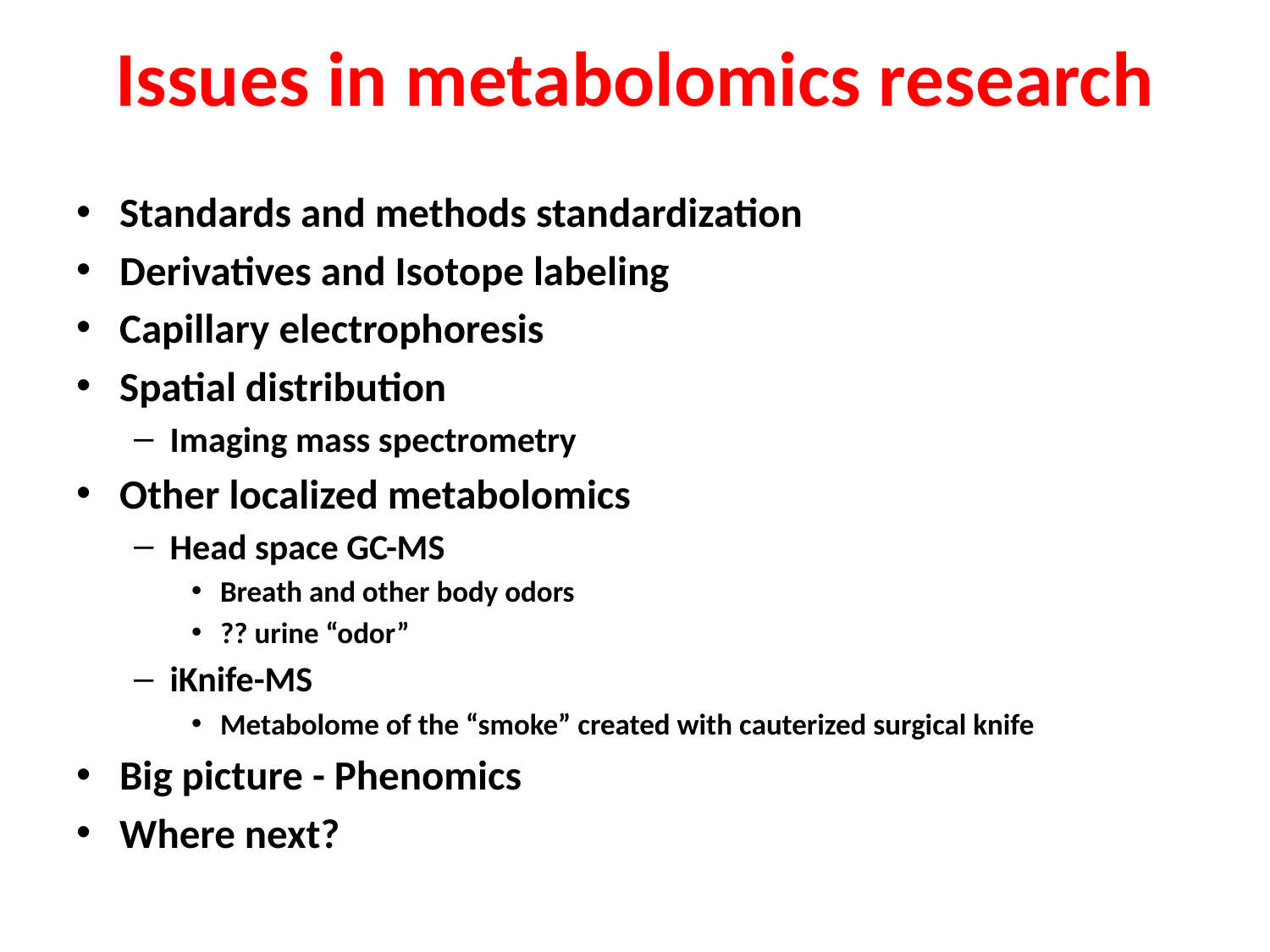

# Issues in metabolomics research
Standards and methods standardization
Derivatives and Isotope labeling
Capillary electrophoresis
Spatial distribution
Imaging mass spectrometry
Other localized metabolomics
Head space GC-MS
Breath and other body odors
?? urine “odor”
iKnife-MS
Metabolome of the “smoke” created with cauterized surgical knife
Big picture - Phenomics
Where next?